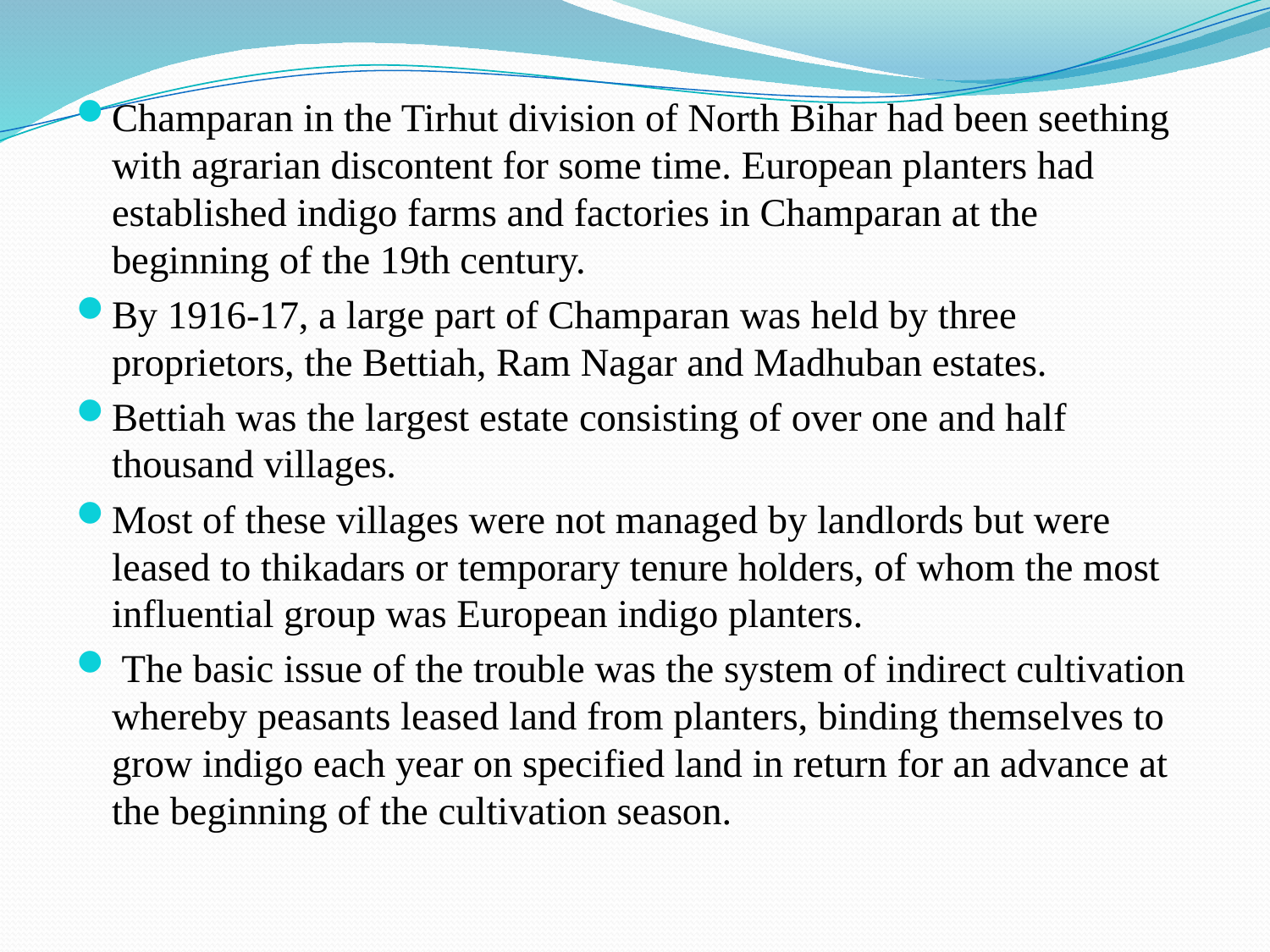

Champaran in the Tirhut division of North Bihar had been seething with agrarian discontent for some time. European planters had established indigo farms and factories in Champaran at the beginning of the 19th century.
By 1916-17, a large part of Champaran was held by three proprietors, the Bettiah, Ram Nagar and Madhuban estates.
Bettiah was the largest estate consisting of over one and half thousand villages.
Most of these villages were not managed by landlords but were leased to thikadars or temporary tenure holders, of whom the most influential group was European indigo planters.
 The basic issue of the trouble was the system of indirect cultivation whereby peasants leased land from planters, binding themselves to grow indigo each year on specified land in return for an advance at the beginning of the cultivation season.